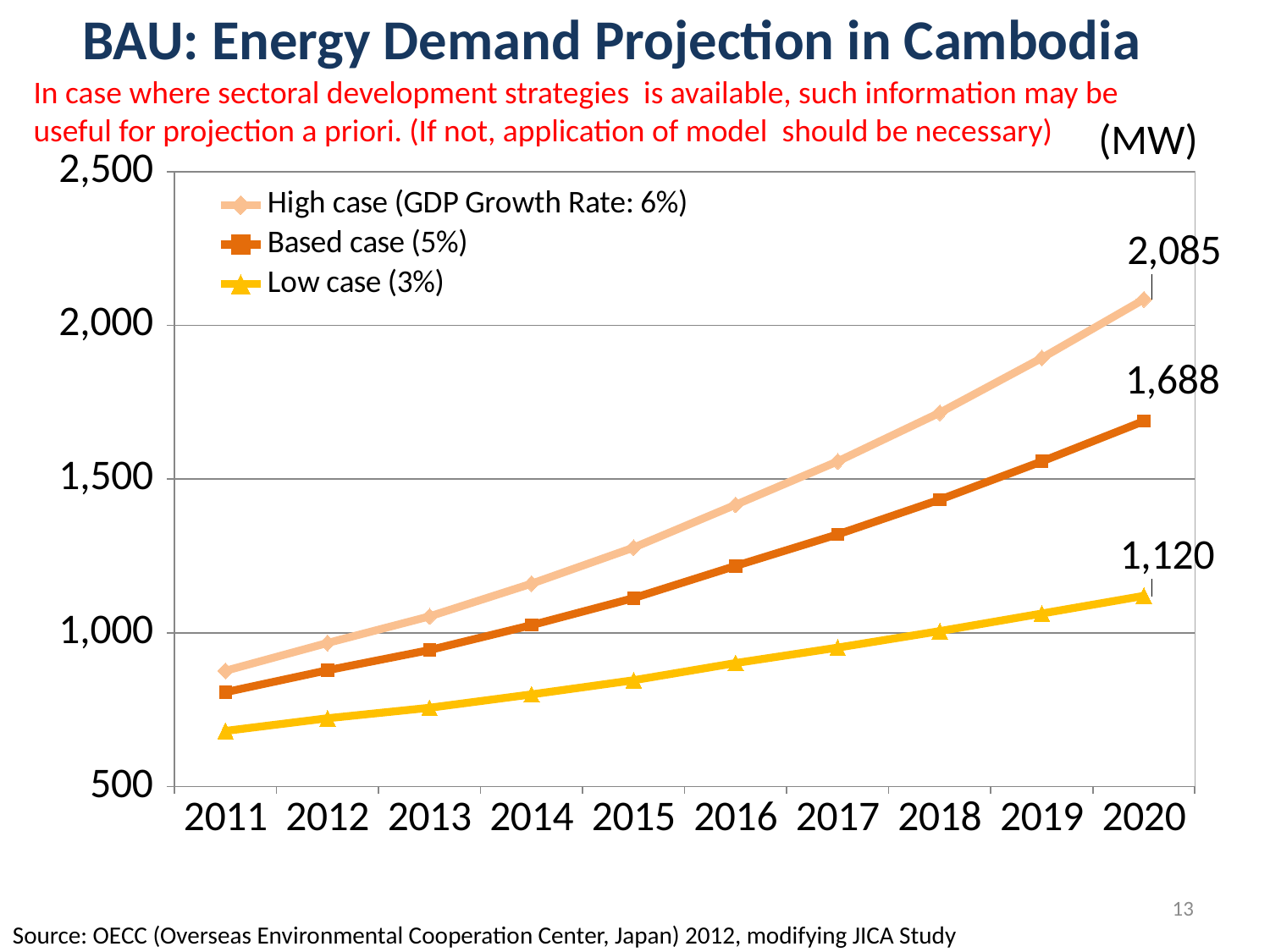

BAU: Energy Demand Projection in Cambodia
In case where sectoral development strategies  is available, such information may be useful for projection a priori. (If not, application of model  should be necessary)
(MW)

### Chart

| Category | High case (GDP Growth Rate: 6%) | Based case (5%) | Low case (3%) |
|---|---|---|---|
| 2011 | 876.3399999999995 | 806.72 | 680.88 |
| 2012 | 966.87 | 878.11 | 721.97 |
| 2013 | 1053.31 | 943.76 | 755.99 |
| 2014 | 1159.77 | 1024.93 | 799.69 |
| 2015 | 1276.8899999999999 | 1112.79 | 845.54 |
| 2016 | 1416.1799999999998 | 1217.41 | 901.57 |
| 2017 | 1557.6799999999998 | 1319.99 | 951.73 |
| 2018 | 1715.87 | 1432.8799999999999 | 1005.3599999999979 |
| 2019 | 1893.6499999999999 | 1557.47 | 1062.55 |
| 2020 | 2084.74 | 1688.49 | 1120.11 |
13
Source: OECC (Overseas Environmental Cooperation Center, Japan) 2012, modifying JICA Study